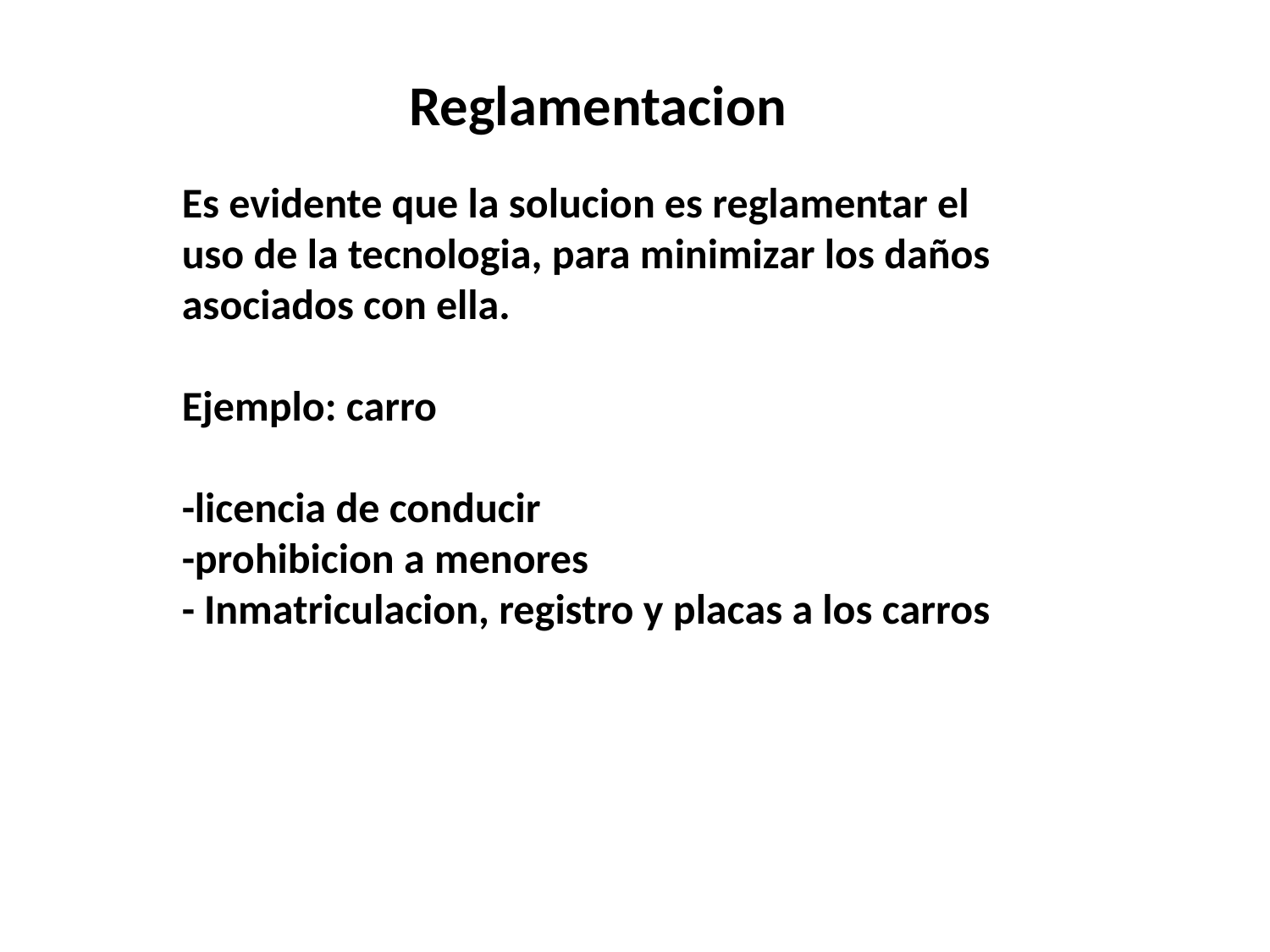

Reglamentacion

Es evidente que la solucion es reglamentar el uso de la tecnologia, para minimizar los daños asociados con ella.

Ejemplo: carro

-licencia de conducir
-prohibicion a menores
- Inmatriculacion, registro y placas a los carros